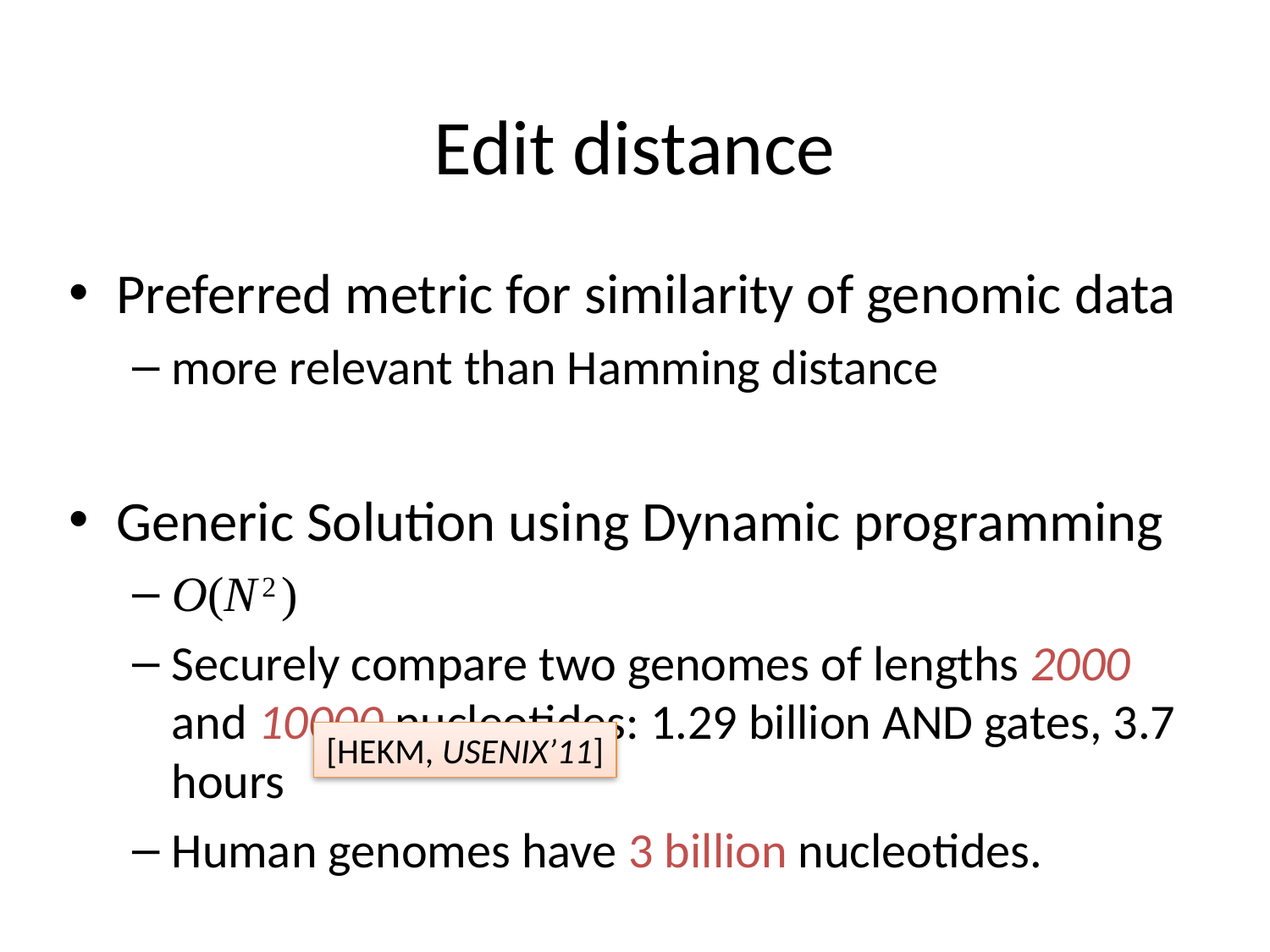

# Edit distance
Preferred metric for similarity of genomic data
more relevant than Hamming distance

Generic Solution using Dynamic programming
O(N2)
Securely compare two genomes of lengths 2000 and 10000 nucleotides: 1.29 billion AND gates, 3.7 hours
Human genomes have 3 billion nucleotides.
[HEKM, USENIX’11]